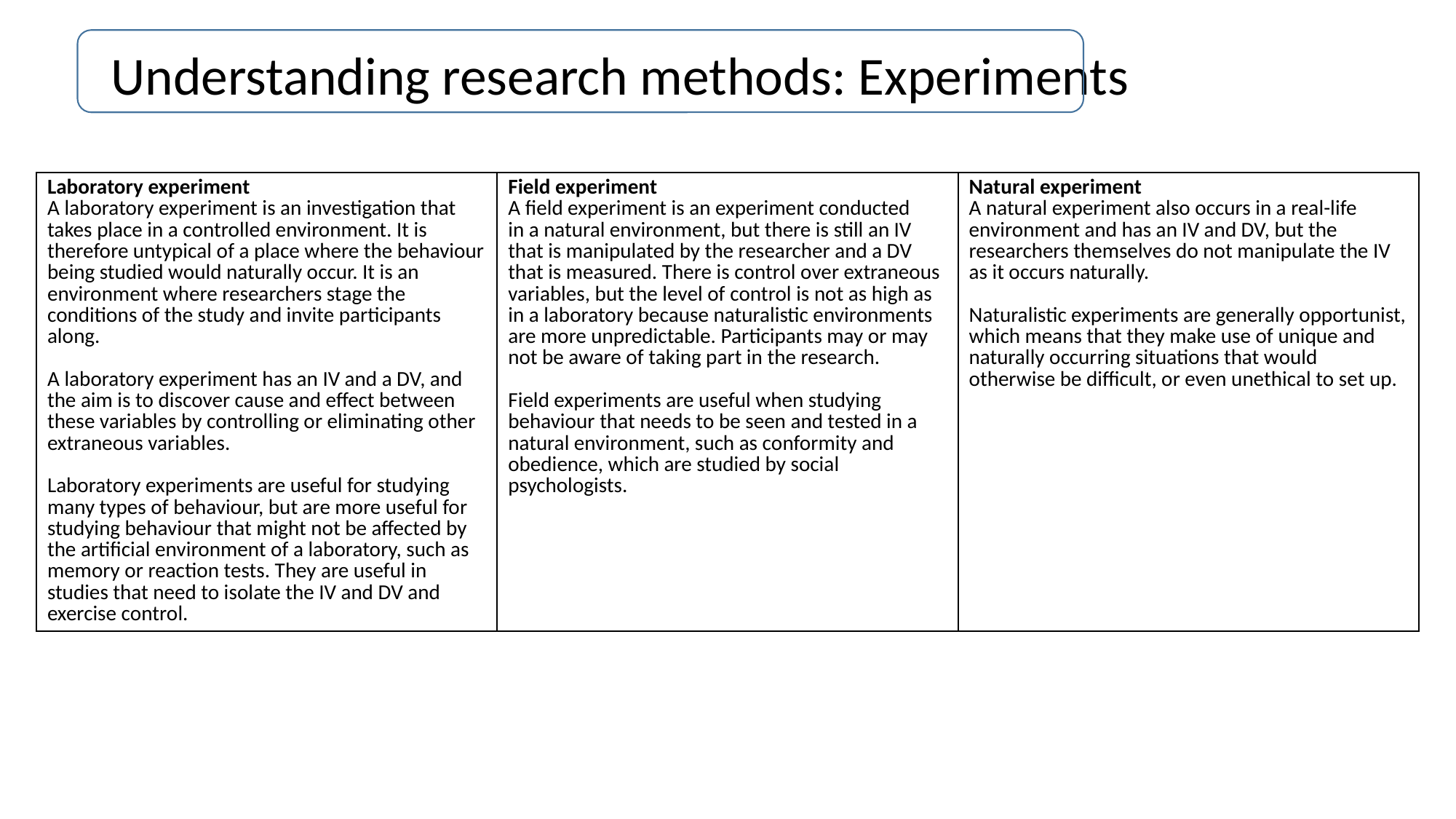

# Understanding research methods: Experiments
| Laboratory experiment A laboratory experiment is an investigation that takes place in a controlled environment. It is therefore untypical of a place where the behaviour being studied would naturally occur. It is an environment where researchers stage the conditions of the study and invite participants along. A laboratory experiment has an IV and a DV, and the aim is to discover cause and effect between these variables by controlling or eliminating other extraneous variables. Laboratory experiments are useful for studying many types of behaviour, but are more useful for studying behaviour that might not be affected by the artificial environment of a laboratory, such as memory or reaction tests. They are useful in studies that need to isolate the IV and DV and exercise control. | Field experiment A field experiment is an experiment conducted in a natural environment, but there is still an IV that is manipulated by the researcher and a DV that is measured. There is control over extraneous variables, but the level of control is not as high as in a laboratory because naturalistic environments are more unpredictable. Participants may or may not be aware of taking part in the research. Field experiments are useful when studying behaviour that needs to be seen and tested in a natural environment, such as conformity and obedience, which are studied by social psychologists. | Natural experiment A natural experiment also occurs in a real-life environment and has an IV and DV, but the researchers themselves do not manipulate the IV as it occurs naturally. Naturalistic experiments are generally opportunist, which means that they make use of unique and naturally occurring situations that would otherwise be difficult, or even unethical to set up. |
| --- | --- | --- |